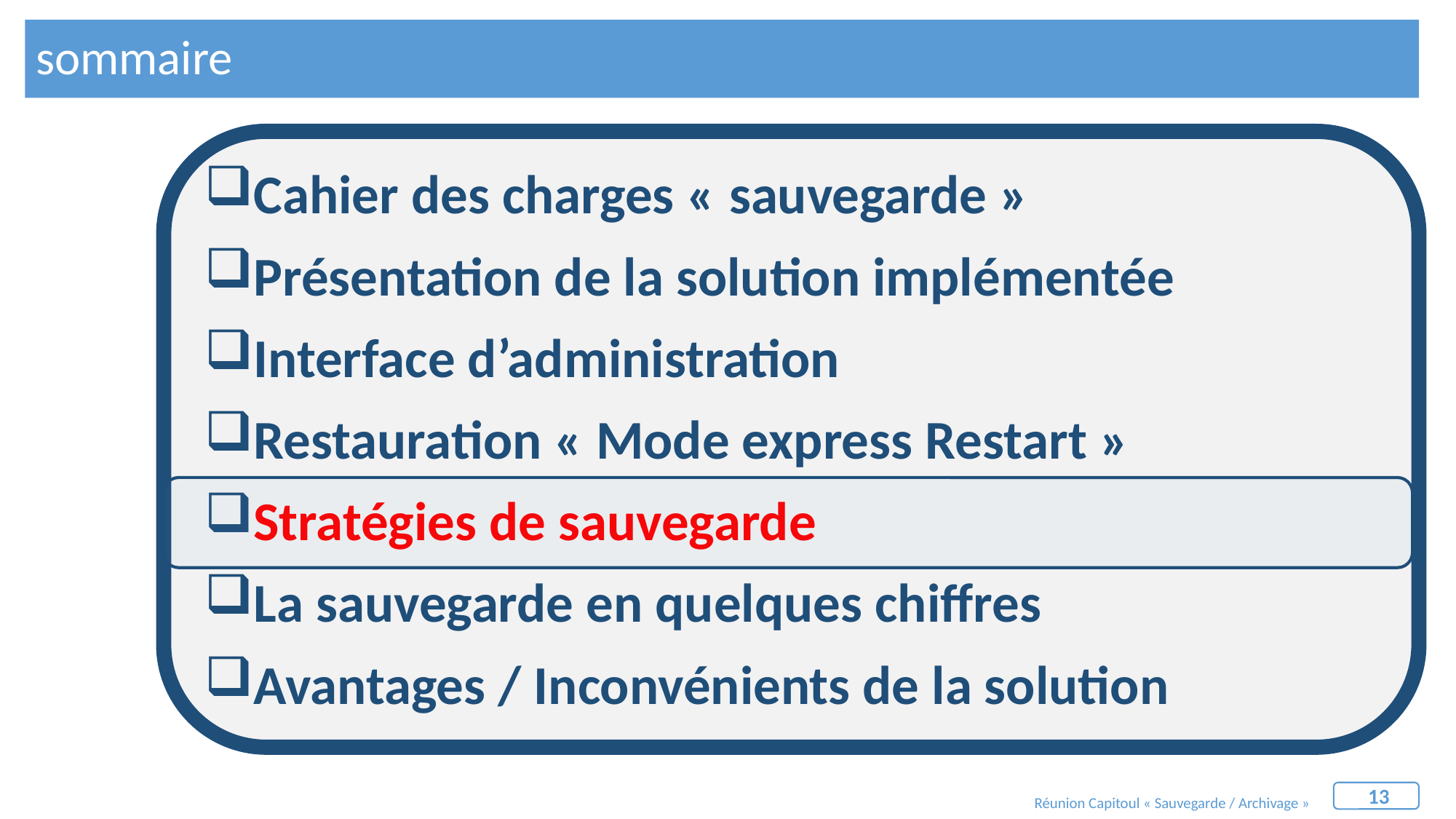

# sommaire
Cahier des charges « sauvegarde »
Présentation de la solution implémentée
Interface d’administration
Restauration « Mode express Restart »
Stratégies de sauvegarde
La sauvegarde en quelques chiffres
Avantages / Inconvénients de la solution